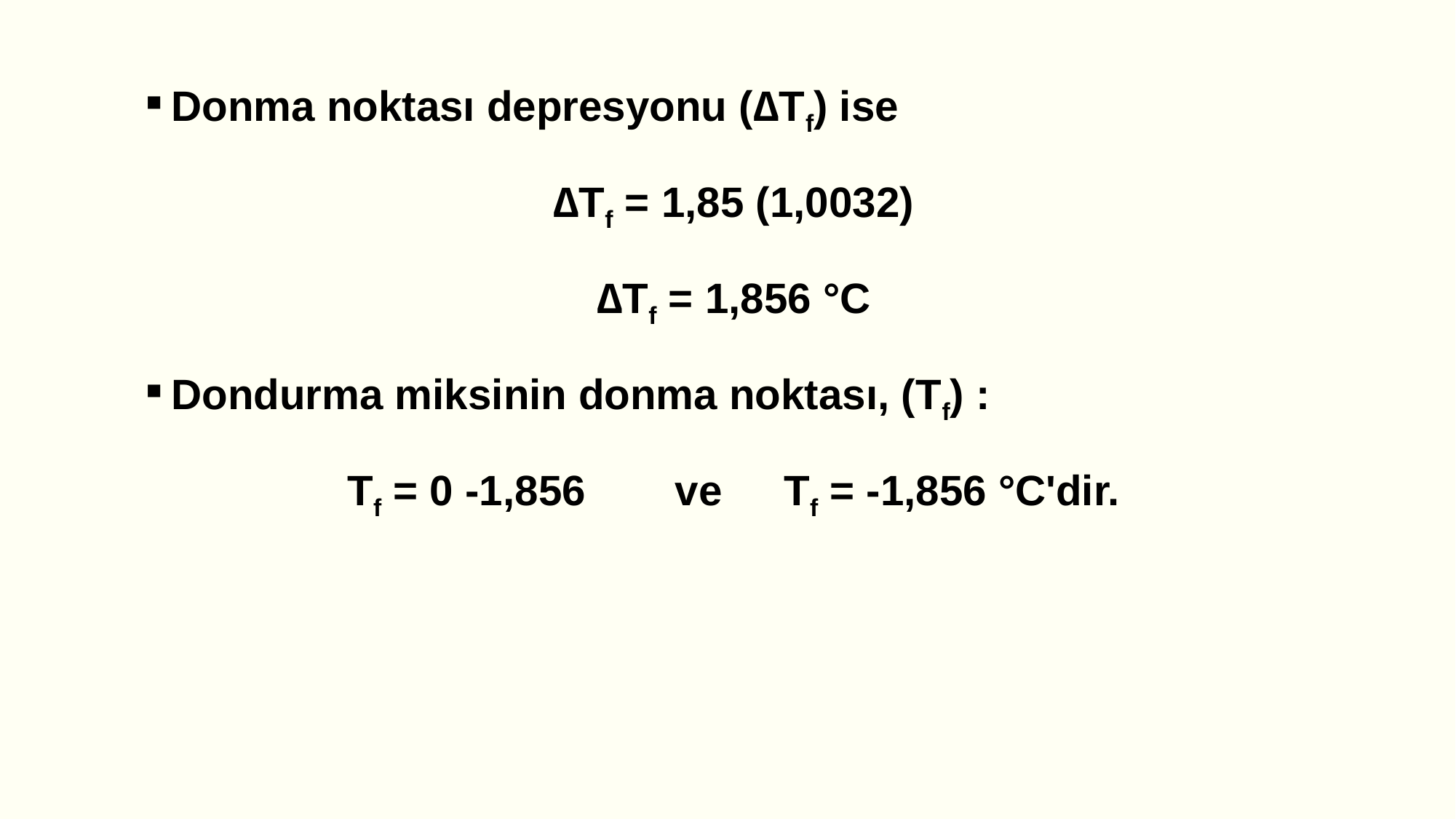

Donma noktası depresyonu (∆Tf) ise
∆Tf = 1,85 (1,0032)
∆Tf = 1,856 °C
Dondurma miksinin donma noktası, (Tf) :
Tf = 0 -1,856 	ve 	Tf = -1,856 °C'dir.